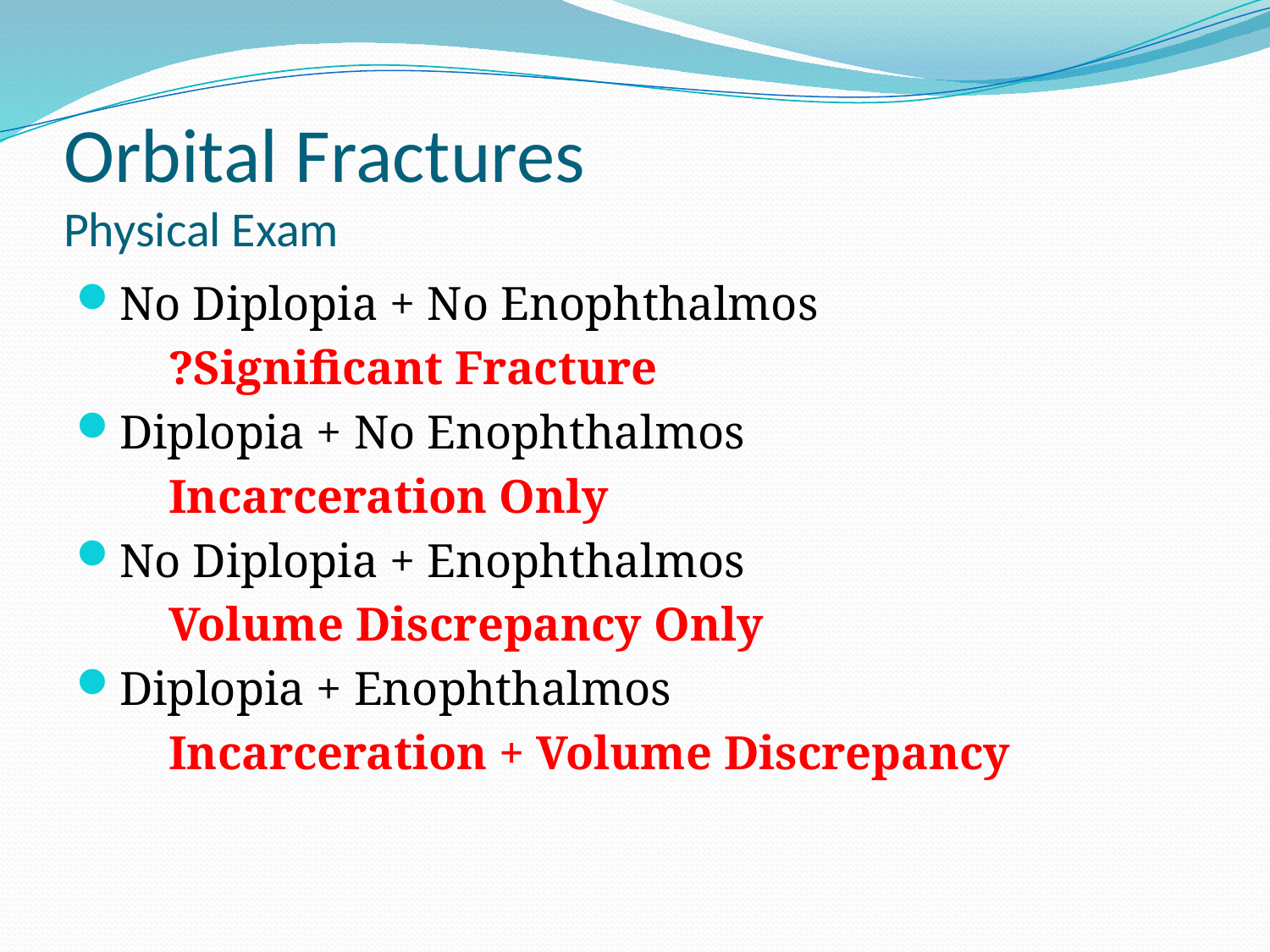

# Orbital Fractures Physical Exam
No Diplopia + No Enophthalmos
?Significant Fracture
Diplopia + No Enophthalmos
Incarceration Only
No Diplopia + Enophthalmos
Volume Discrepancy Only
Diplopia + Enophthalmos
Incarceration + Volume Discrepancy